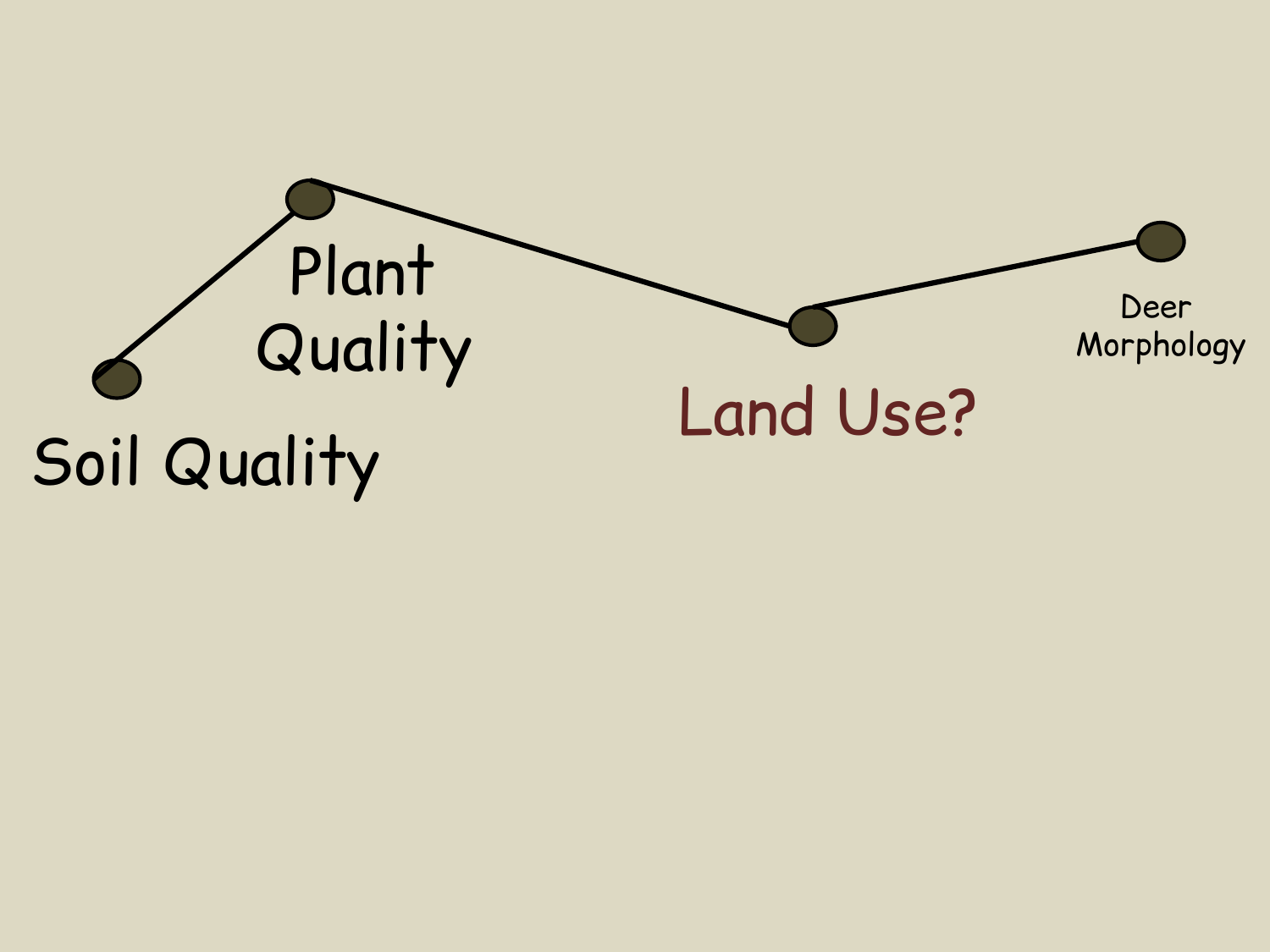

Plant
Quality
Deer
Morphology
Land Use?
Soil Quality